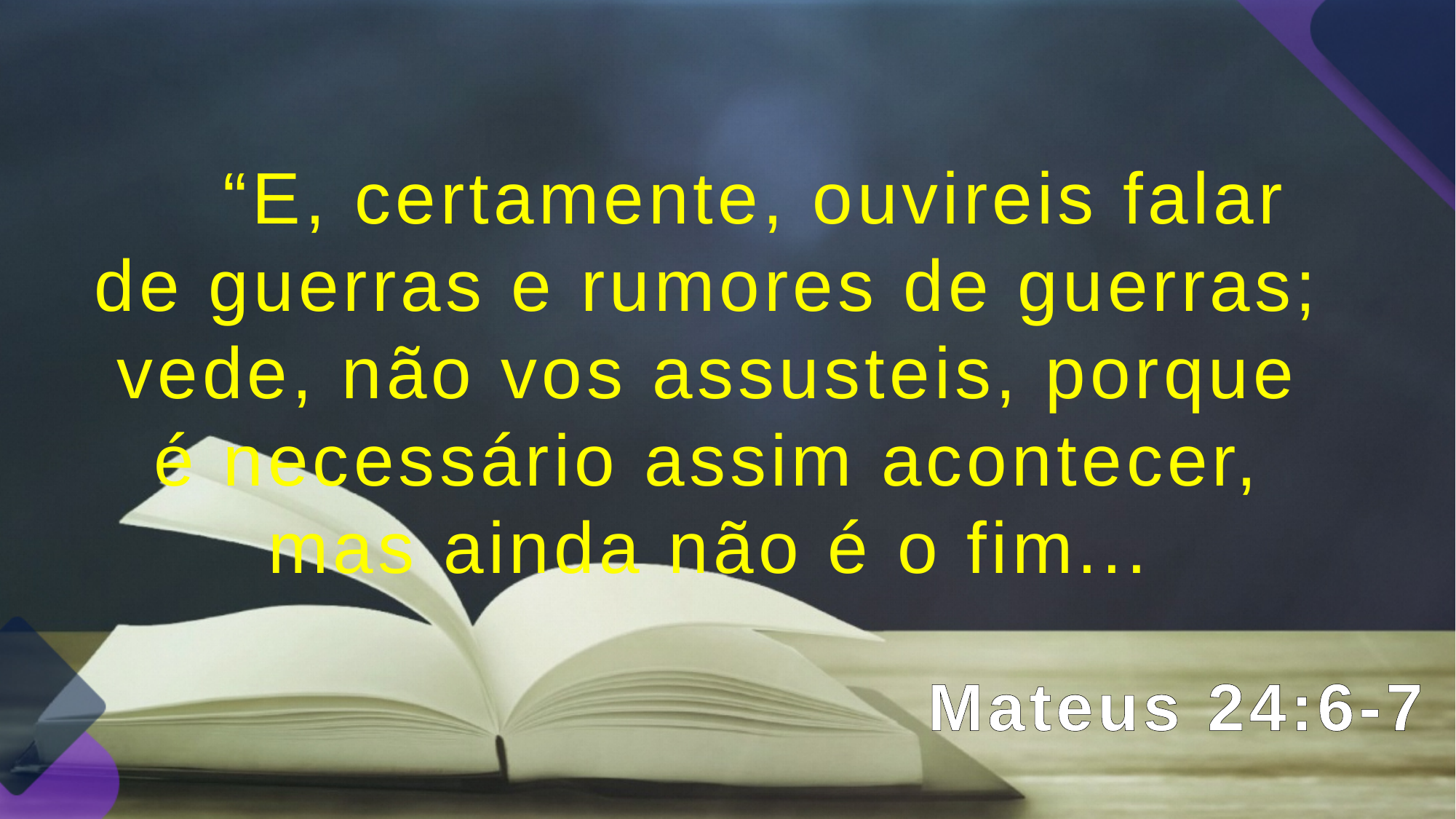

“E, certamente, ouvireis falar de guerras e rumores de guerras; vede, não vos assusteis, porque é necessário assim acontecer, mas ainda não é o fim...
Mateus 24:6-7